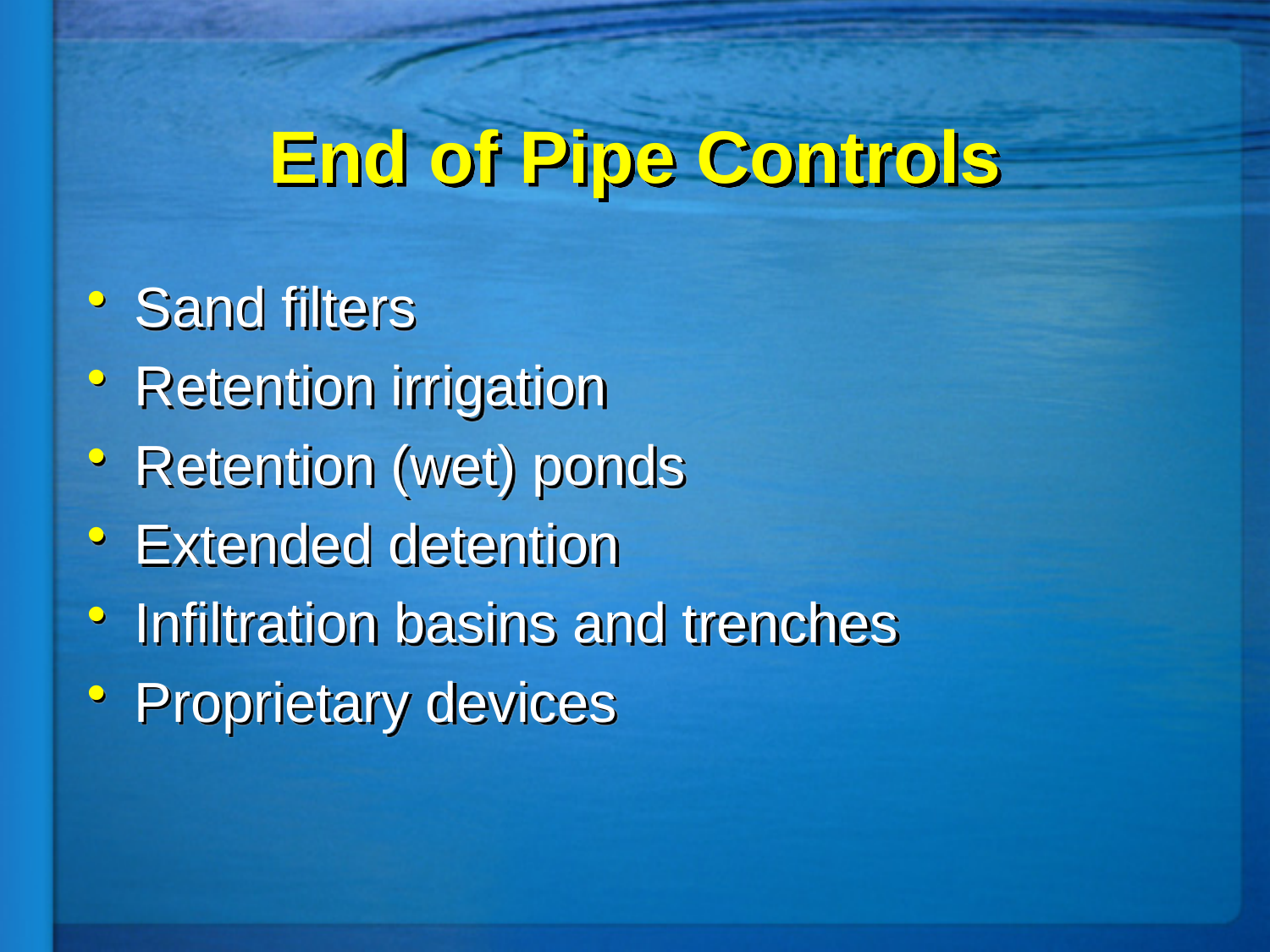

# End of Pipe Controls
Sand filters
Retention irrigation
Retention (wet) ponds
Extended detention
Infiltration basins and trenches
Proprietary devices